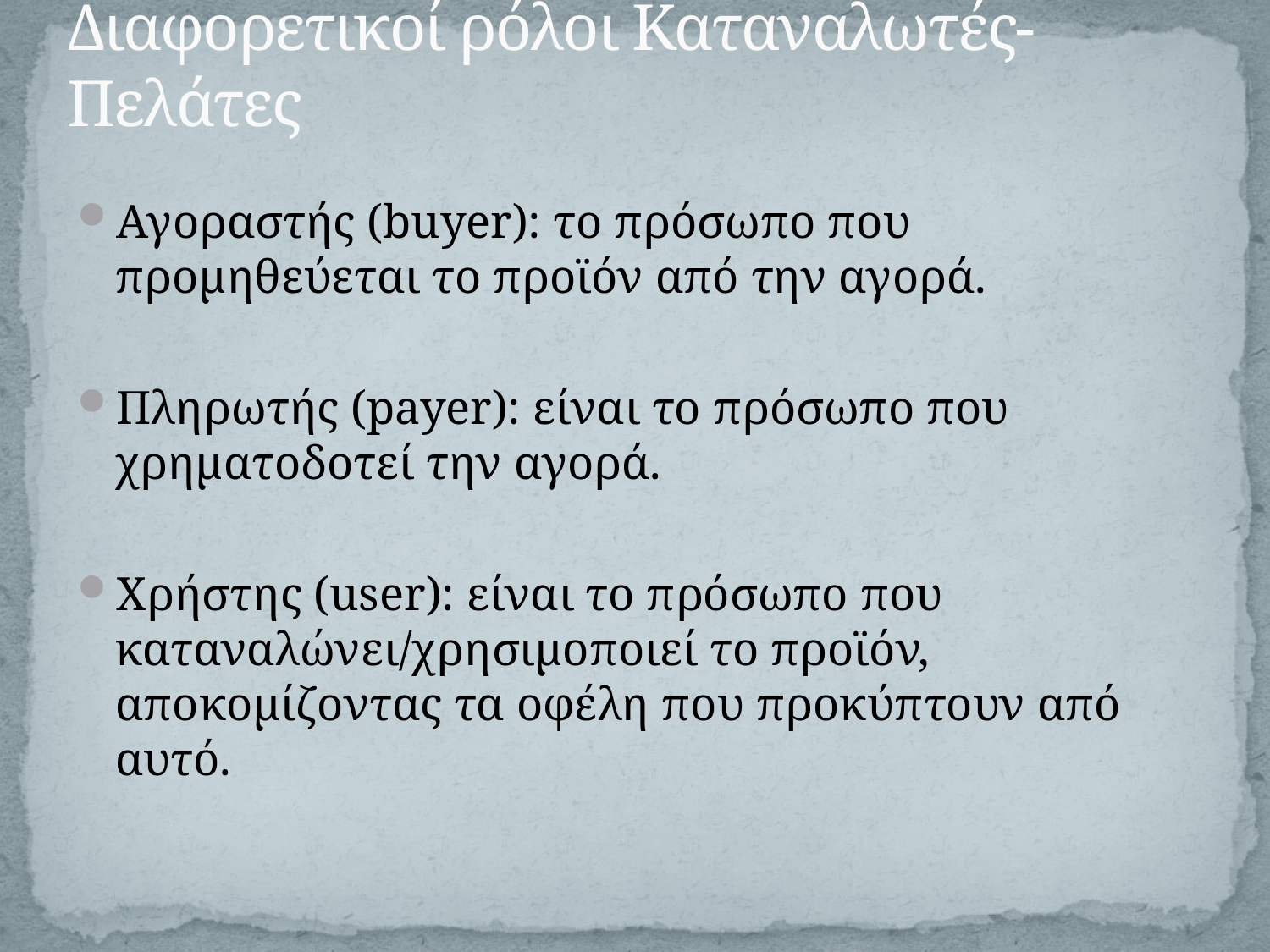

# Διαφορετικοί ρόλοι Καταναλωτές-Πελάτες
Αγοραστής (buyer): το πρόσωπο που προμηθεύεται το προϊόν από την αγορά.

Πληρωτής (payer): είναι το πρόσωπο που χρηματοδοτεί την αγορά.

Χρήστης (user): είναι το πρόσωπο που καταναλώνει/χρησιμοποιεί το προϊόν, αποκομίζοντας τα οφέλη που προκύπτουν από αυτό.